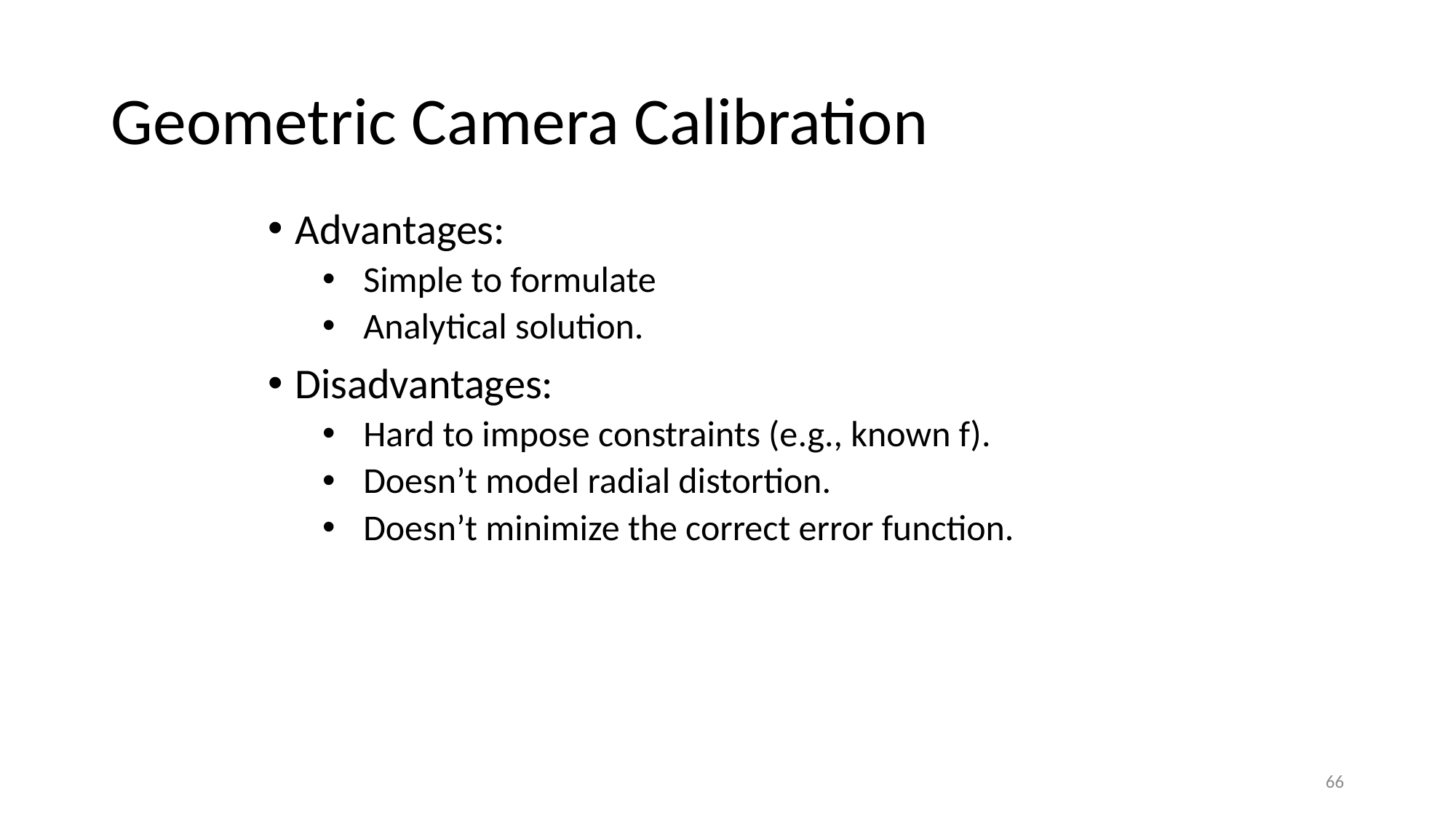

# Geometric Camera Calibration
Advantages:
Simple to formulate
Analytical solution.
Disadvantages:
Hard to impose constraints (e.g., known f).
Doesn’t model radial distortion.
Doesn’t minimize the correct error function.
66